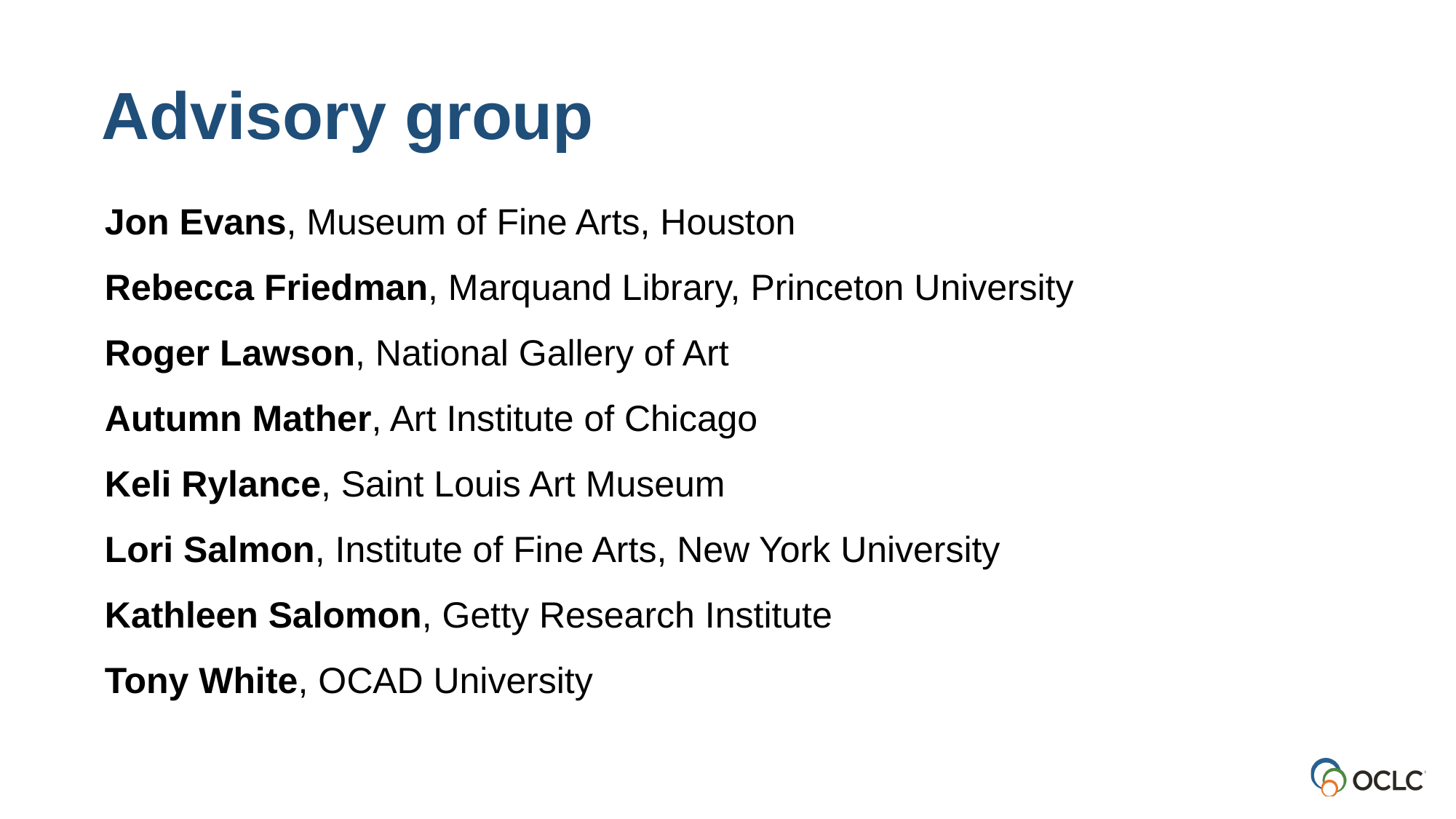

Advisory group
Jon Evans, Museum of Fine Arts, Houston
Rebecca Friedman, Marquand Library, Princeton University
Roger Lawson, National Gallery of Art
Autumn Mather, Art Institute of Chicago
Keli Rylance, Saint Louis Art Museum
Lori Salmon, Institute of Fine Arts, New York University
Kathleen Salomon, Getty Research Institute
Tony White, OCAD University